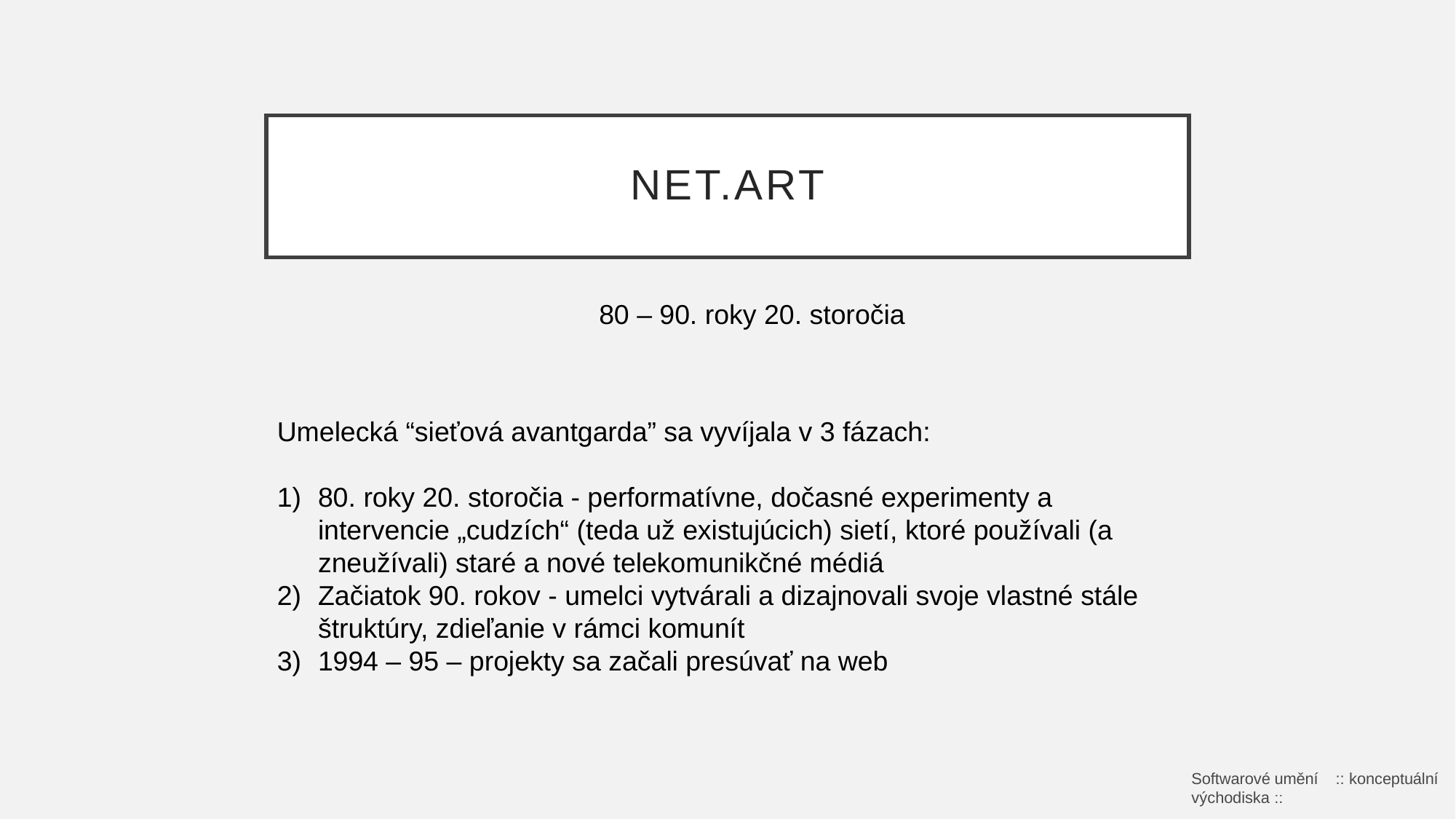

# Net.art
80 – 90. roky 20. storočia
Umelecká “sieťová avantgarda” sa vyvíjala v 3 fázach:

80. roky 20. storočia - performatívne, dočasné experimenty a intervencie „cudzích“ (teda už existujúcich) sietí, ktoré používali (a zneužívali) staré a nové telekomunikčné médiá
Začiatok 90. rokov - umelci vytvárali a dizajnovali svoje vlastné stále štruktúry, zdieľanie v rámci komunít
1994 – 95 – projekty sa začali presúvať na web

Softwarové umění    :: konceptuální východiska ::